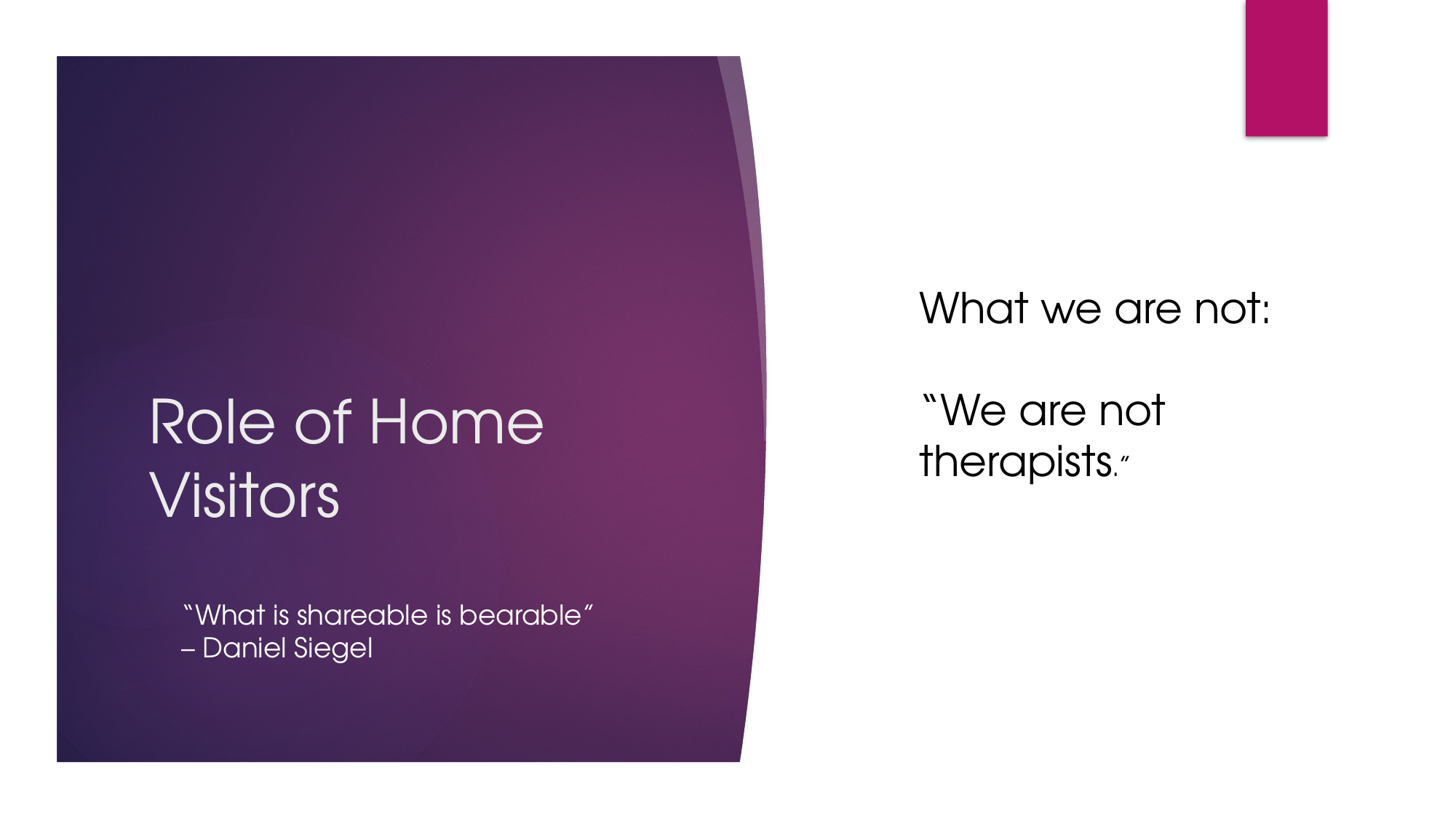

What we are not:

“We are not therapists.”
# Role of Home Visitors
“What is shareable is bearable” – Daniel Siegel